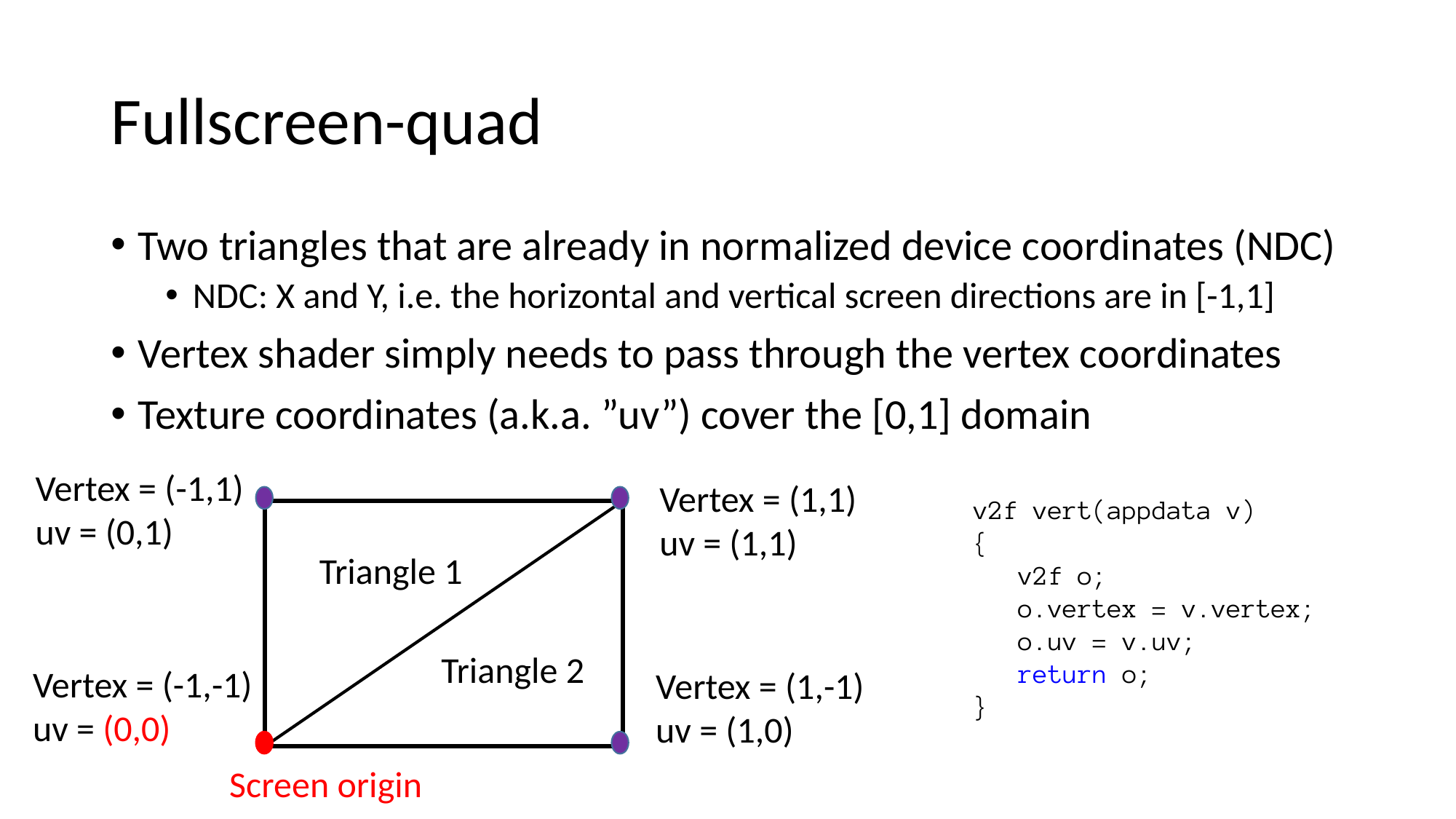

# Fullscreen-quad
Two triangles that are already in normalized device coordinates (NDC)
NDC: X and Y, i.e. the horizontal and vertical screen directions are in [-1,1]
Vertex shader simply needs to pass through the vertex coordinates
Texture coordinates (a.k.a. ”uv”) cover the [0,1] domain
Vertex = (-1,1)
uv = (0,1)
Vertex = (1,1)
uv = (1,1)

v2f vert(appdata v)
{
   v2f o;
   o.vertex = v.vertex;
   o.uv = v.uv;
   return o;
}
Triangle 1
Triangle 2
Vertex = (-1,-1)
uv = (0,0)
Vertex = (1,-1)
uv = (1,0)
Screen origin